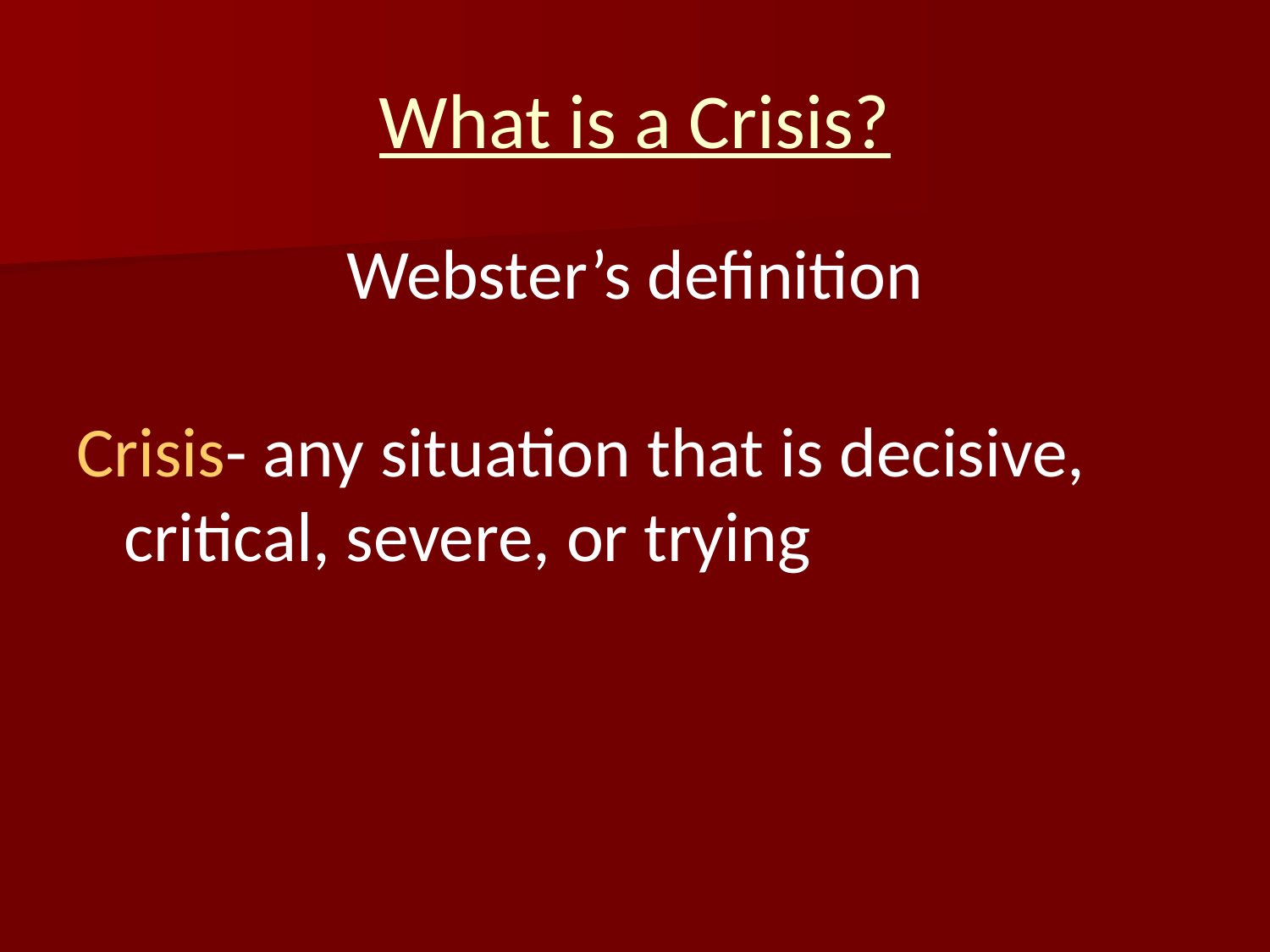

# What is a Crisis?
Webster’s definition

Crisis- any situation that is decisive, critical, severe, or trying